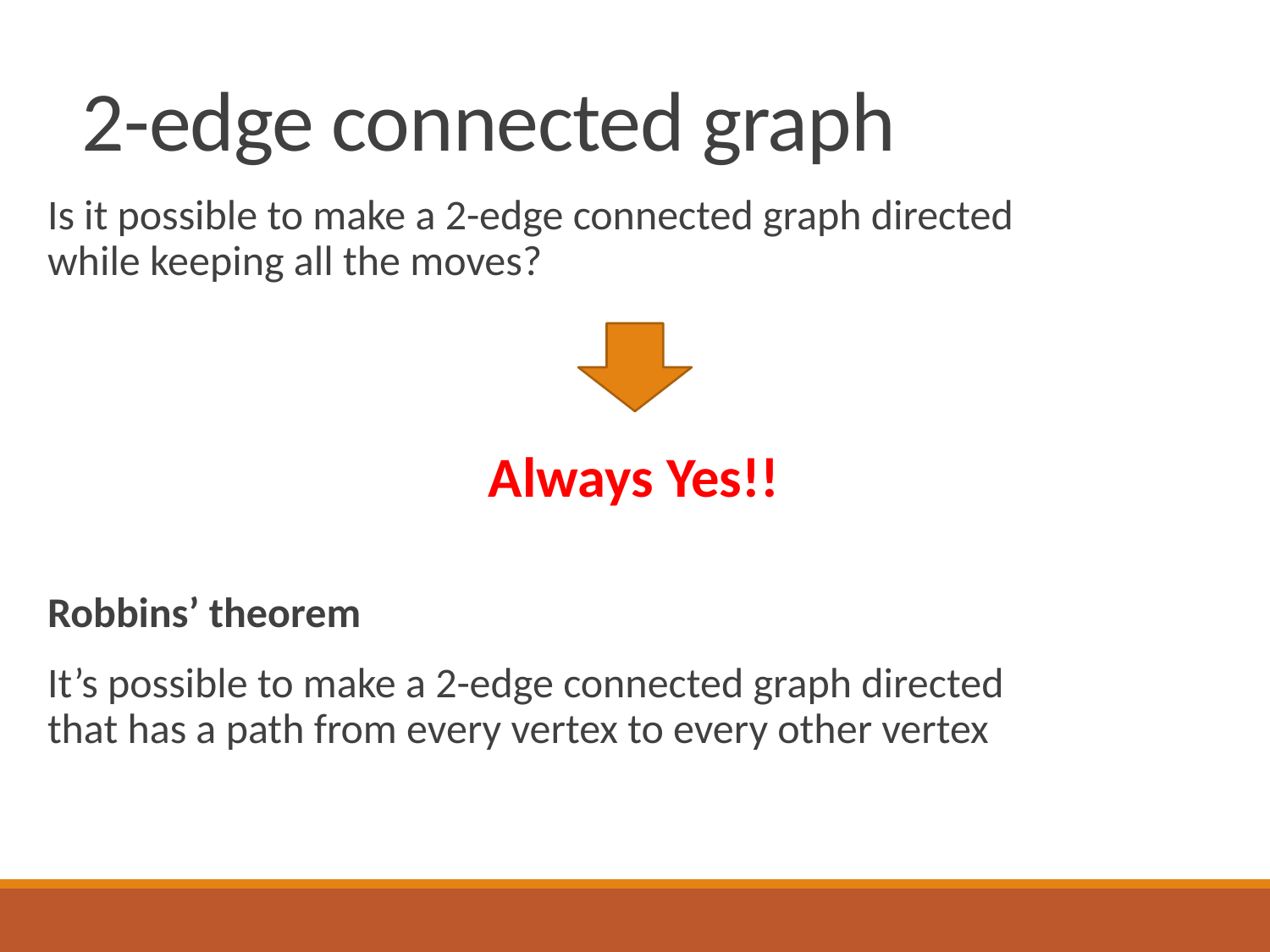

# 2-edge connected graph
Is it possible to make a 2-edge connected graph directed
while keeping all the moves?

Robbins’ theorem
It’s possible to make a 2-edge connected graph directed
that has a path from every vertex to every other vertex

Always Yes!!